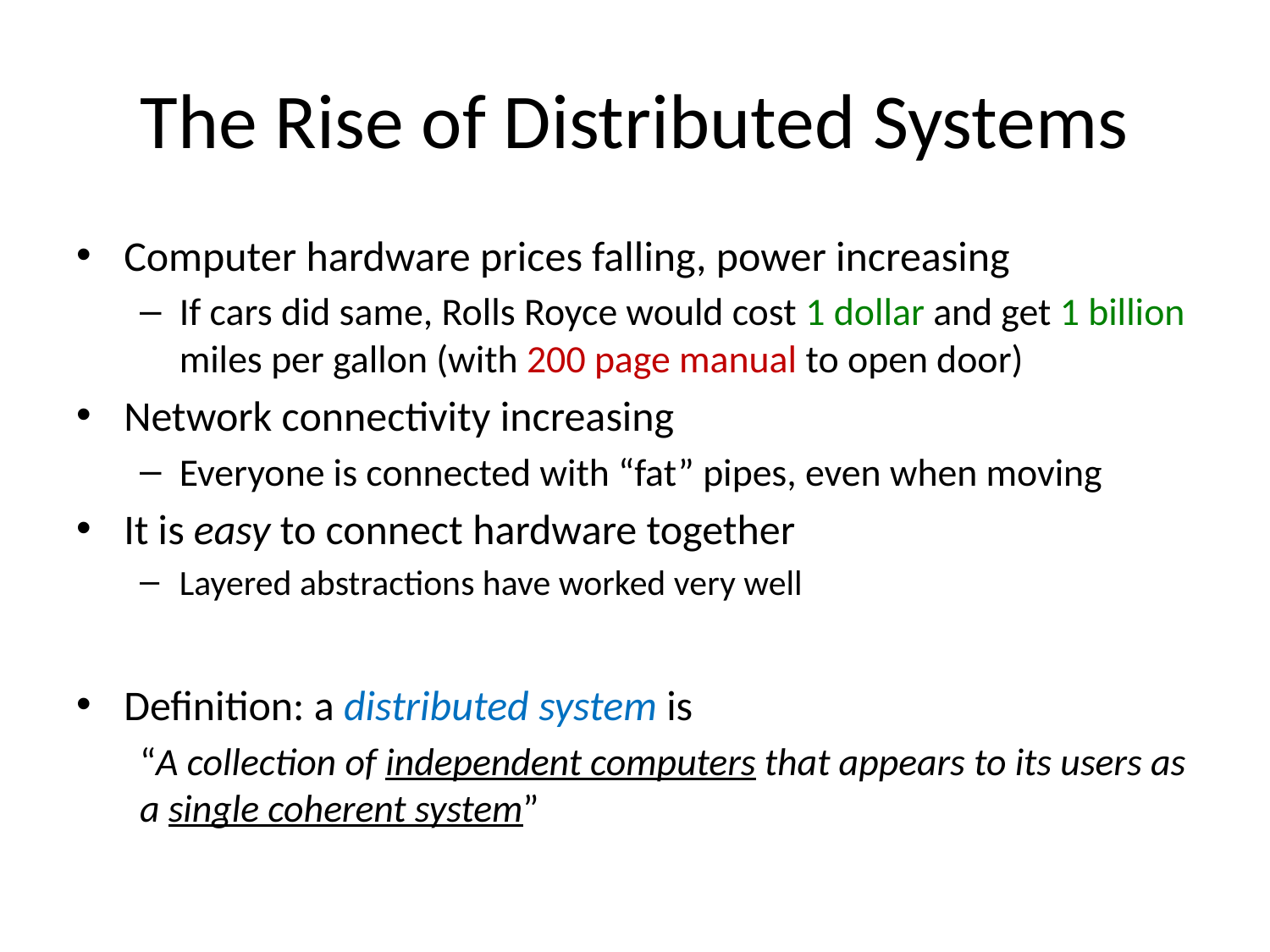

# The Rise of Distributed Systems
Computer hardware prices falling, power increasing
If cars did same, Rolls Royce would cost 1 dollar and get 1 billion miles per gallon (with 200 page manual to open door)
Network connectivity increasing
Everyone is connected with “fat” pipes, even when moving
It is easy to connect hardware together
Layered abstractions have worked very well

Definition: a distributed system is
“A collection of independent computers that appears to its users as a single coherent system”